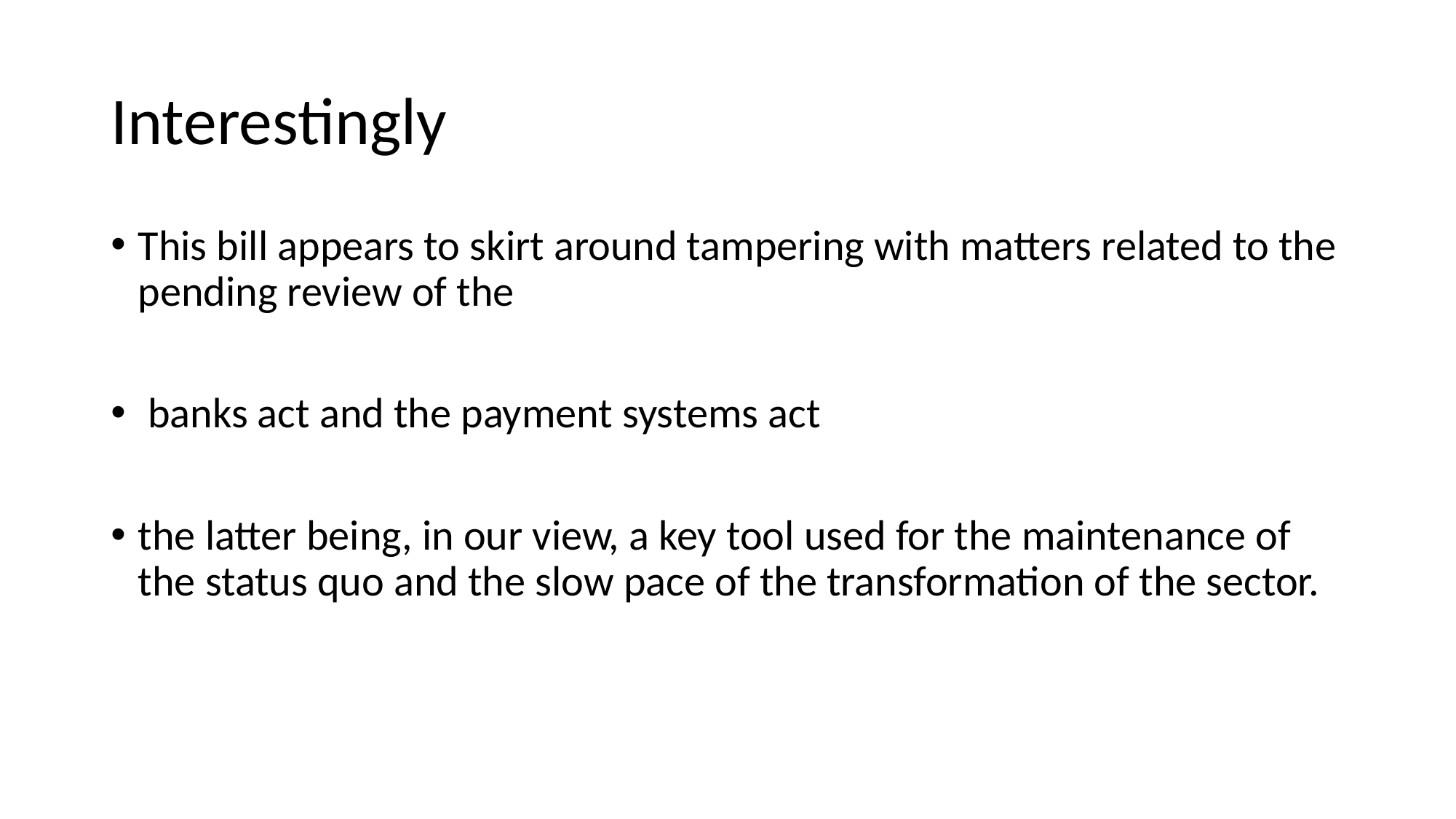

# Interestingly
This bill appears to skirt around tampering with matters related to the pending review of the

 banks act and the payment systems act

the latter being, in our view, a key tool used for the maintenance of the status quo and the slow pace of the transformation of the sector.